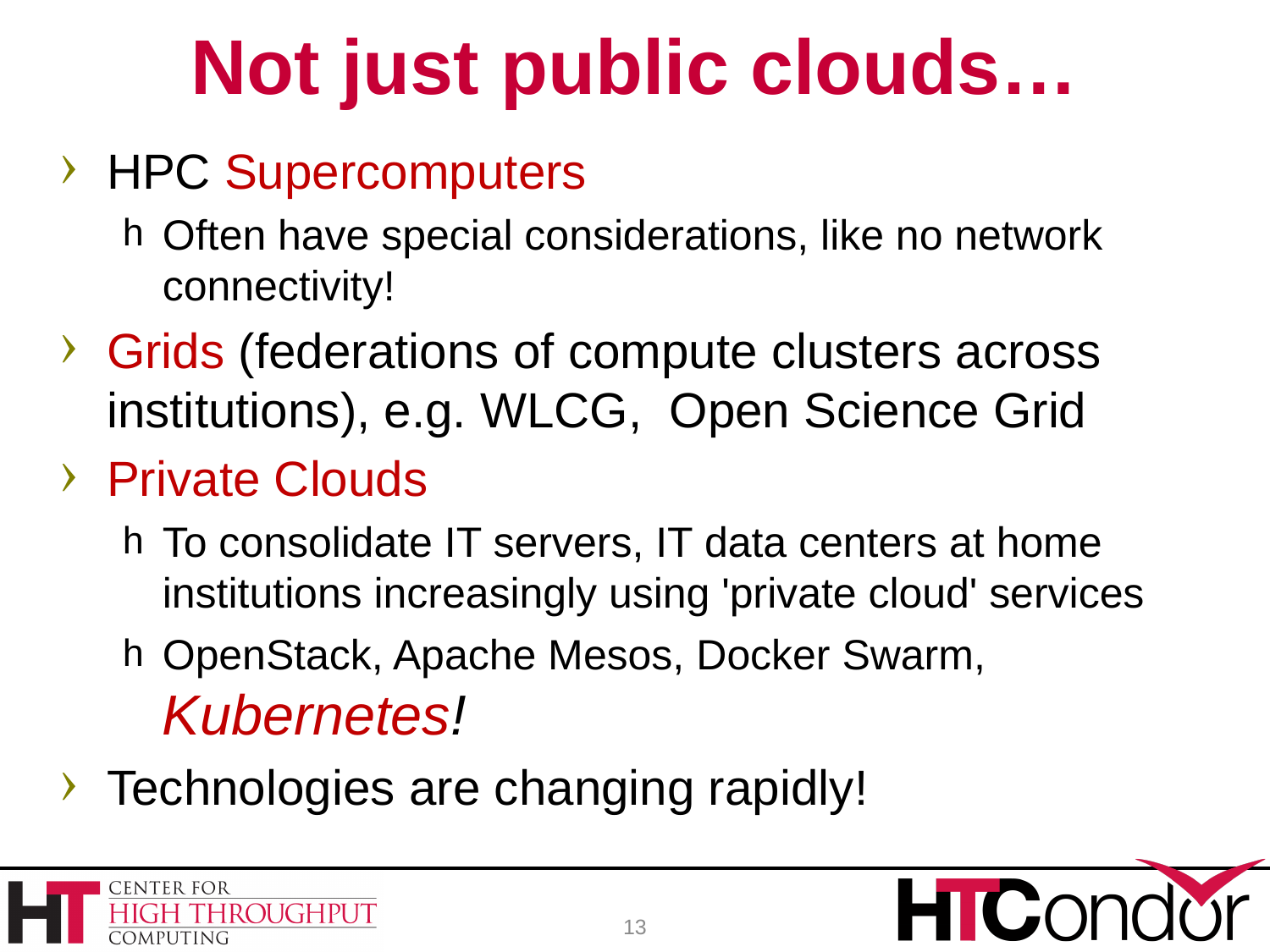

# Not just public clouds…
HPC Supercomputers
Often have special considerations, like no network connectivity!
Grids (federations of compute clusters across institutions), e.g. WLCG,  Open Science Grid
Private Clouds
To consolidate IT servers, IT data centers at home institutions increasingly using 'private cloud' services
OpenStack, Apache Mesos, Docker Swarm, Kubernetes!
Technologies are changing rapidly!
13